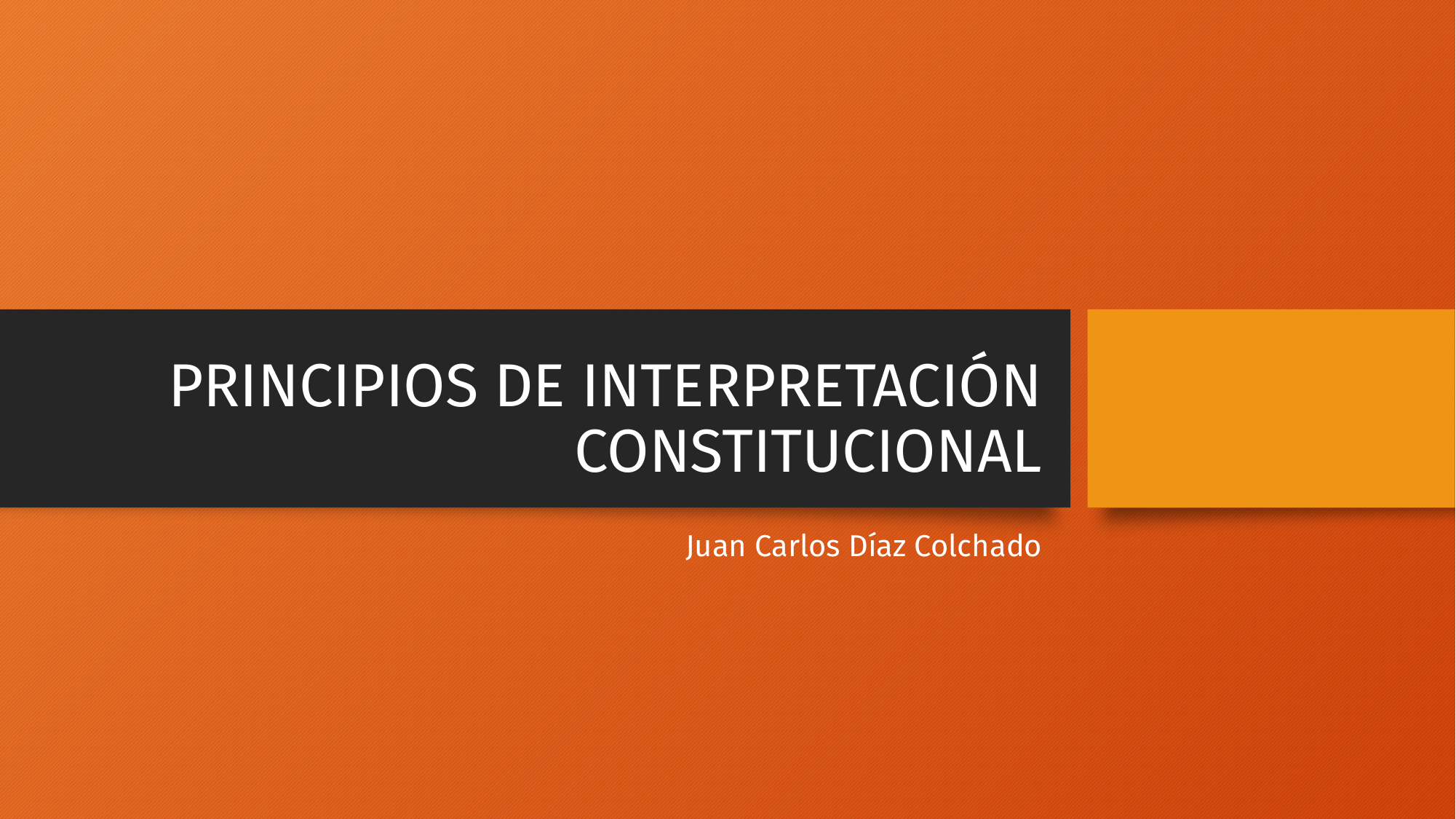

# PRINCIPIOS DE INTERPRETACIÓN CONSTITUCIONAL
Juan Carlos Díaz Colchado